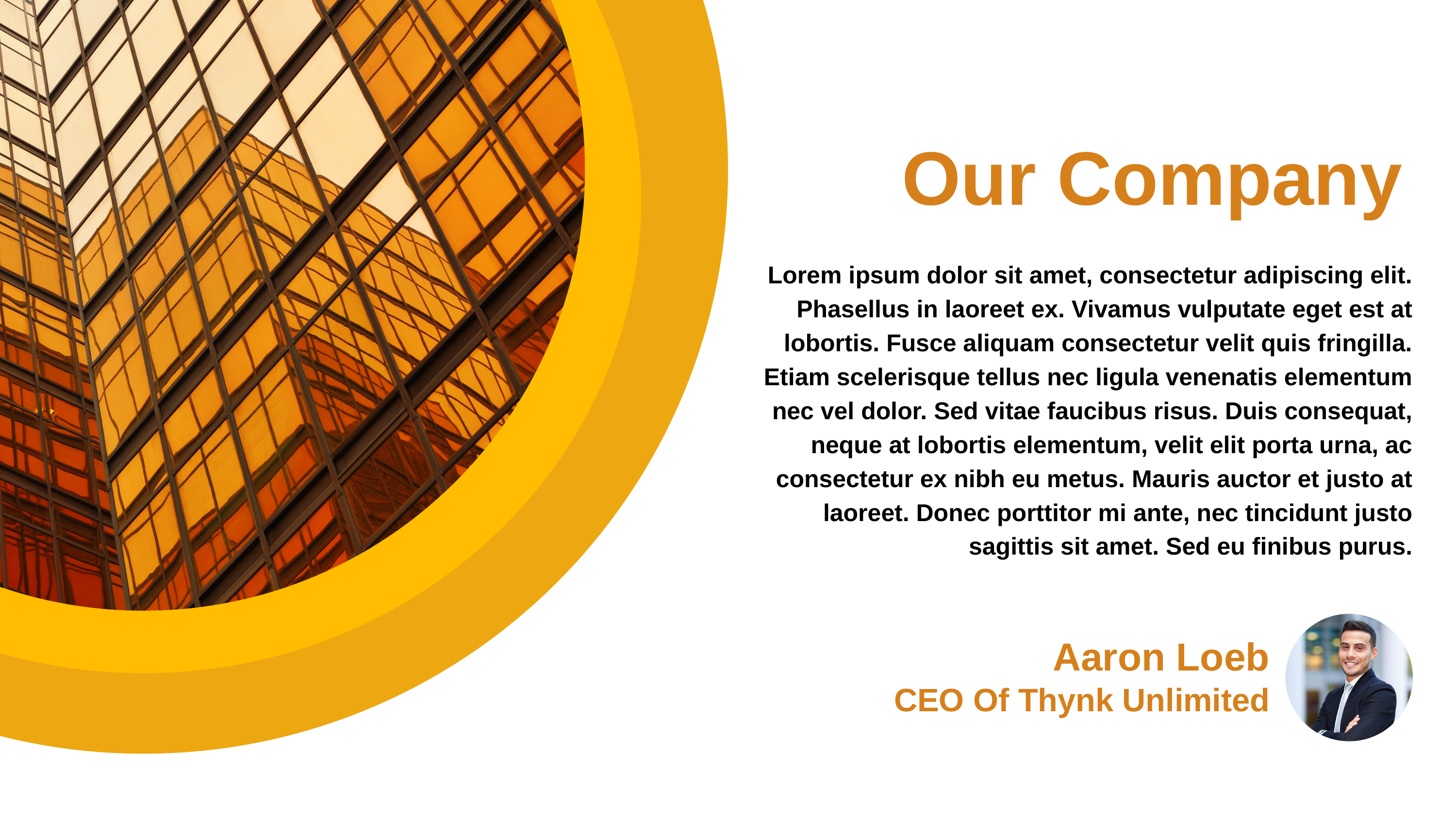

Our Company
Lorem ipsum dolor sit amet, consectetur adipiscing elit. Phasellus in laoreet ex. Vivamus vulputate eget est at lobortis. Fusce aliquam consectetur velit quis fringilla. Etiam scelerisque tellus nec ligula venenatis elementum nec vel dolor. Sed vitae faucibus risus. Duis consequat, neque at lobortis elementum, velit elit porta urna, ac consectetur ex nibh eu metus. Mauris auctor et justo at laoreet. Donec porttitor mi ante, nec tincidunt justo sagittis sit amet. Sed eu finibus purus.

Aaron Loeb
CEO Of Thynk Unlimited